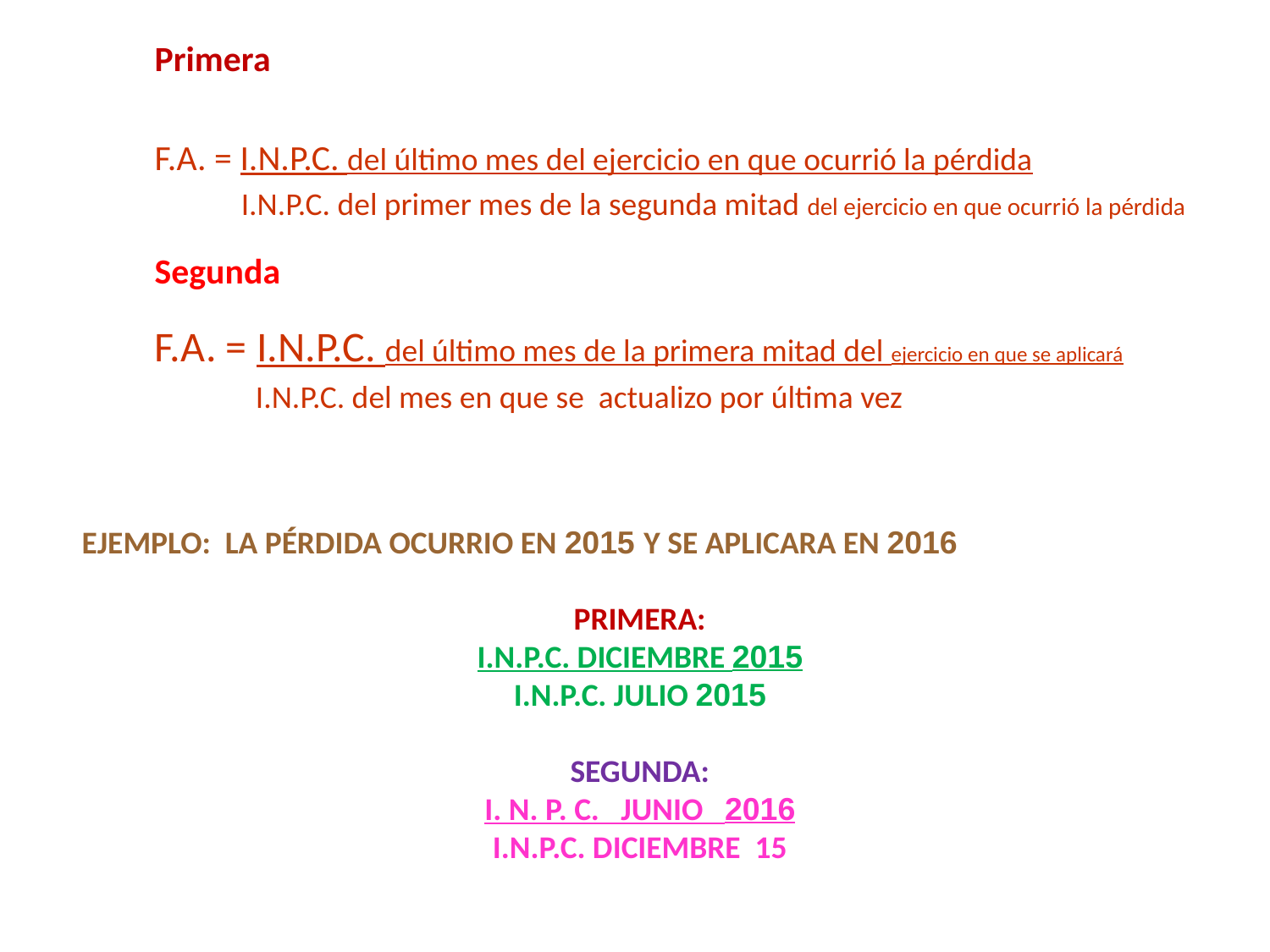

Primera

F.A. = I.N.P.C. del último mes del ejercicio en que ocurrió la pérdida
            I.N.P.C. del primer mes de la segunda mitad del ejercicio en que ocurrió la pérdida

Segunda

F.A. = I.N.P.C. del último mes de la primera mitad del ejercicio en que se aplicará
              I.N.P.C. del mes en que se  actualizo por última vez
EJEMPLO:  LA PÉRDIDA OCURRIO EN 2015 Y SE APLICARA EN 2016

PRIMERA:
I.N.P.C. DICIEMBRE 2015
I.N.P.C. JULIO 2015

SEGUNDA:
I. N. P. C.   JUNIO   2016
I.N.P.C. DICIEMBRE  15